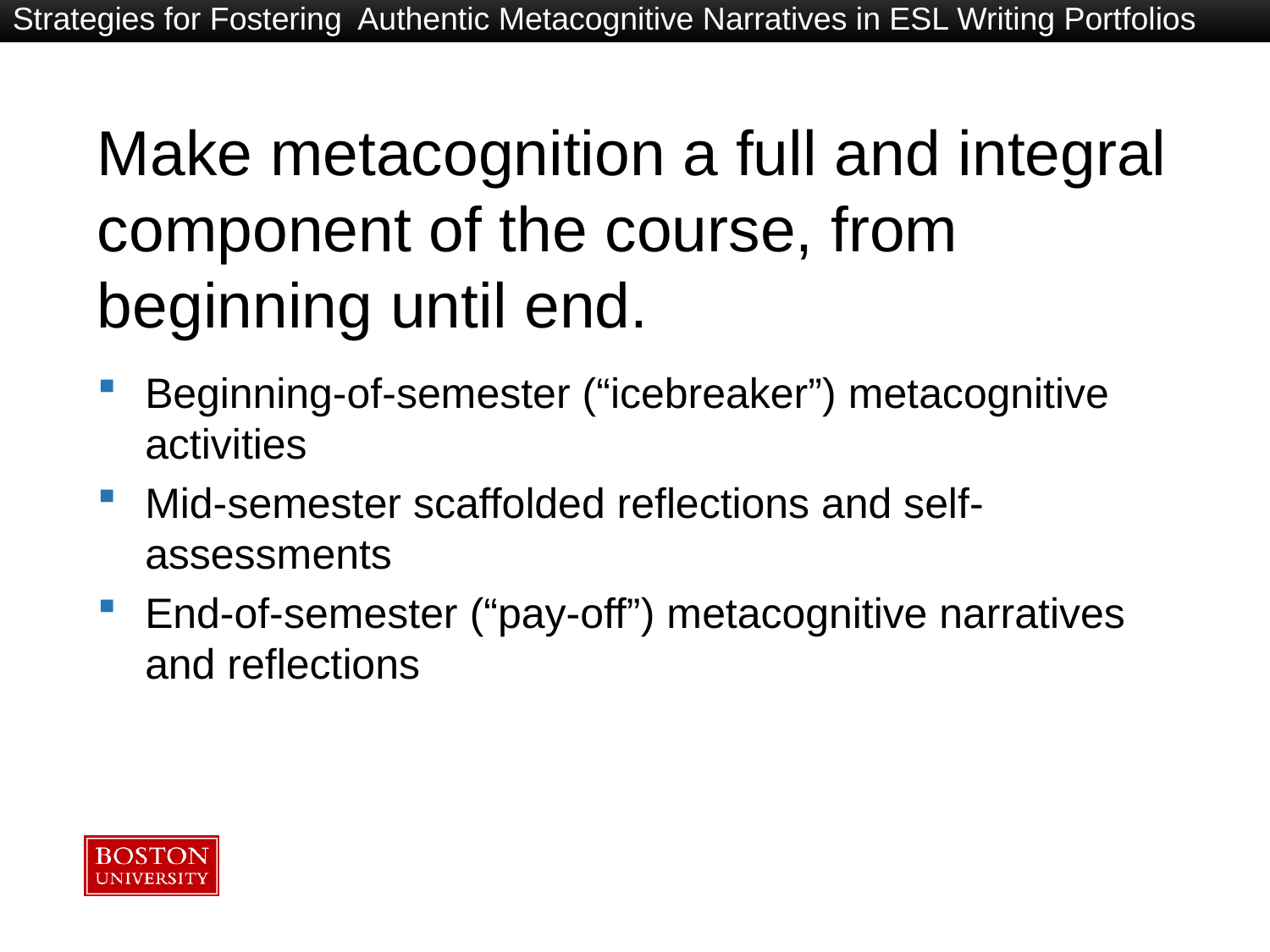

Strategies for Fostering  Authentic Metacognitive Narratives in ESL Writing Portfolios
# Make metacognition a full and integral component of the course, from beginning until end.
Beginning-of-semester (“icebreaker”) metacognitive activities
Mid-semester scaffolded reflections and self-assessments
End-of-semester (“pay-off”) metacognitive narratives and reflections